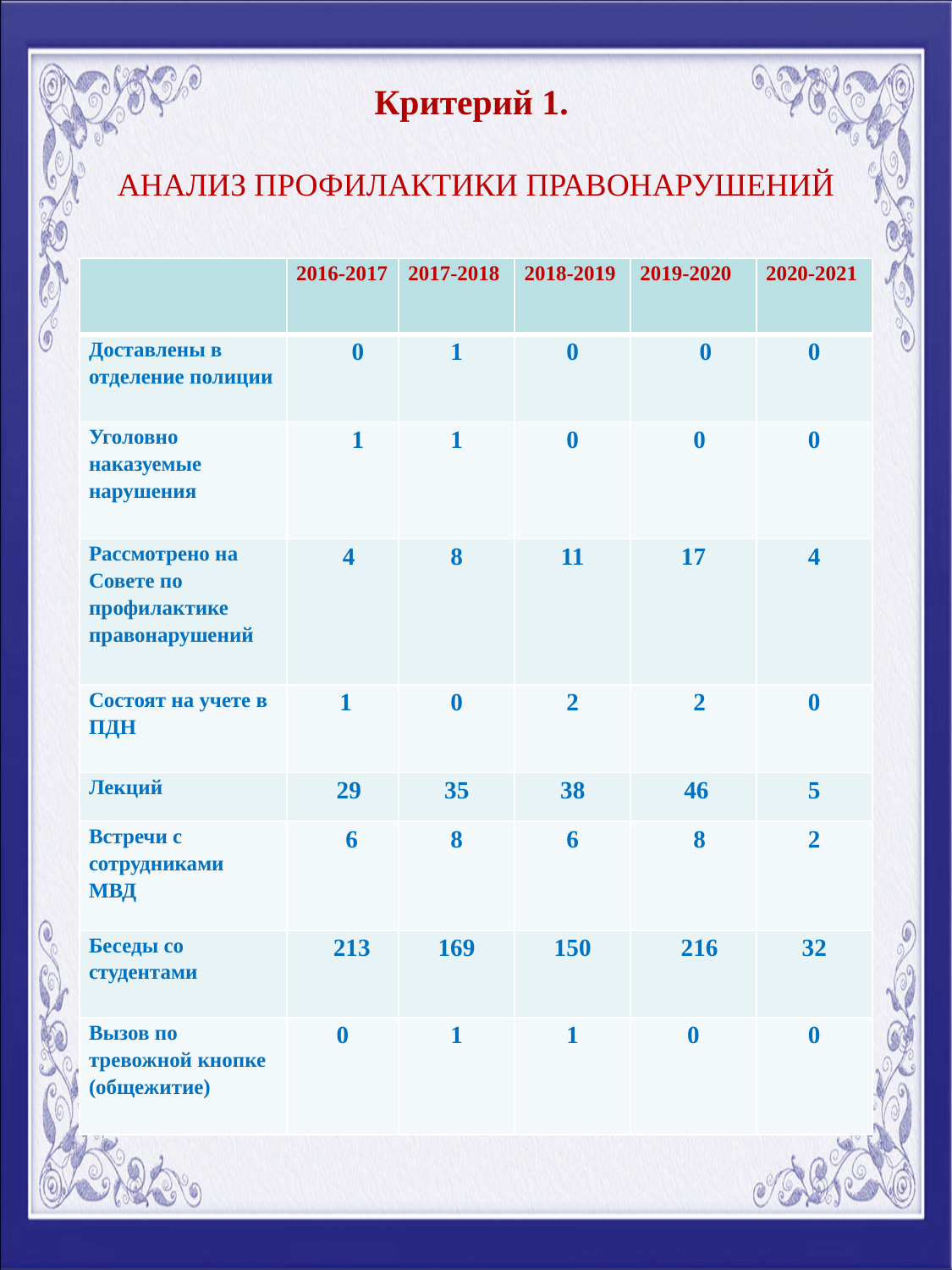

# Критерий 1. АНАЛИЗ ПРОФИЛАКТИКИ ПРАВОНАРУШЕНИЙ
|  | 2016-2017 | 2017-2018 | 2018-2019 | 2019-2020 | 2020-2021 |
| --- | --- | --- | --- | --- | --- |
| Доставлены в отделение полиции | 0 | 1 | 0 | 0 | 0 |
| Уголовно наказуемые нарушения | 1 | 1 | 0 | 0 | 0 |
| Рассмотрено на Совете по профилактике правонарушений | 4 | 8 | 11 | 17 | 4 |
| Состоят на учете в ПДН | 1 | 0 | 2 | 2 | 0 |
| Лекций | 29 | 35 | 38 | 46 | 5 |
| Встречи с сотрудниками МВД | 6 | 8 | 6 | 8 | 2 |
| Беседы со студентами | 213 | 169 | 150 | 216 | 32 |
| Вызов по тревожной кнопке (общежитие) | 0 | 1 | 1 | 0 | 0 |